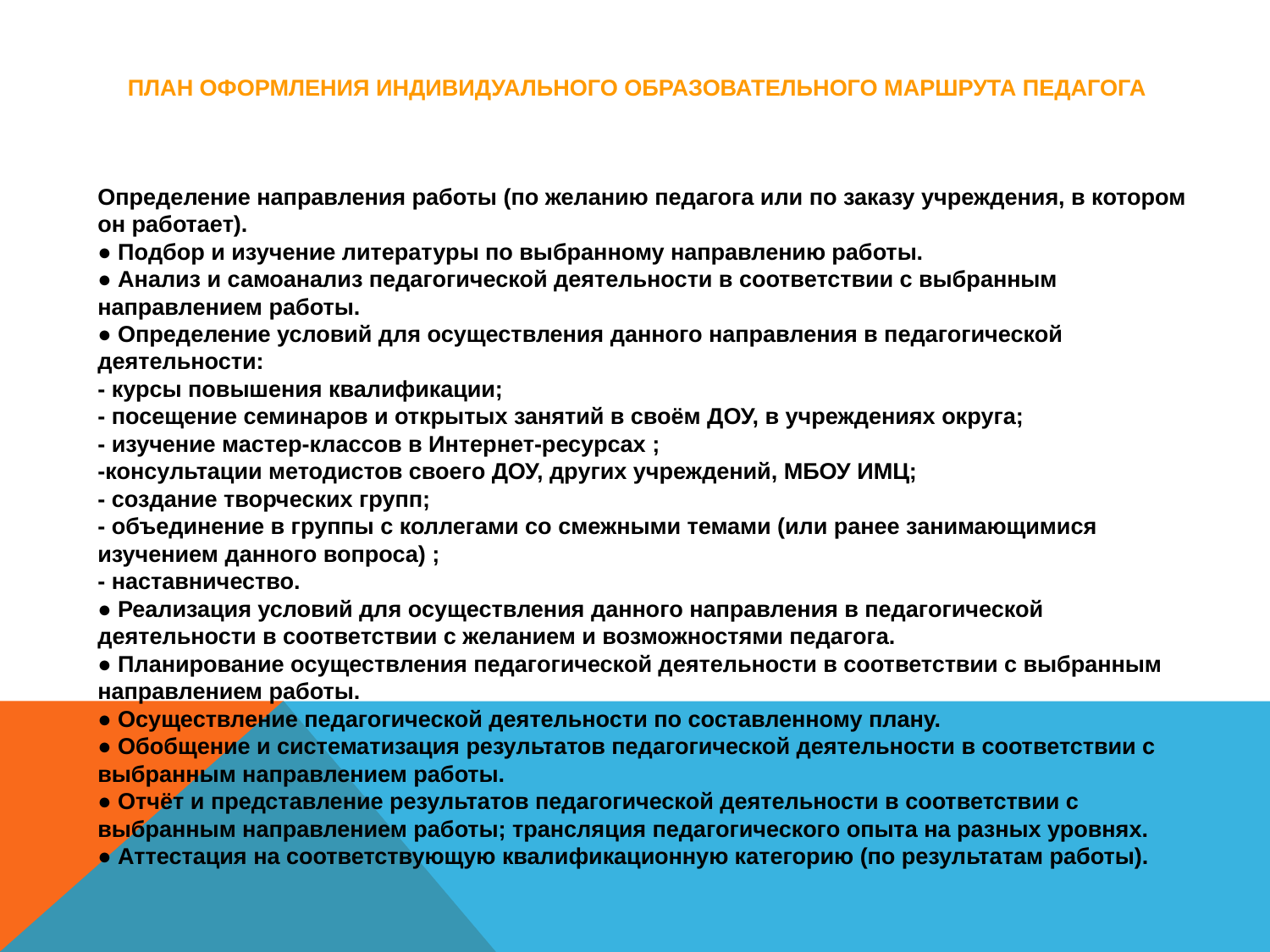

# План оформления индивидуального образовательного маршрута педагога

Определение направления работы (по желанию педагога или по заказу учреждения, в котором он работает).
● Подбор и изучение литературы по выбранному направлению работы.
● Анализ и самоанализ педагогической деятельности в соответствии с выбранным направлением работы.
● Определение условий для осуществления данного направления в педагогической деятельности:
- курсы повышения квалификации;
- посещение семинаров и открытых занятий в своём ДОУ, в учреждениях округа;
- изучение мастер-классов в Интернет-ресурсах ;
-консультации методистов своего ДОУ, других учреждений, МБОУ ИМЦ;
- создание творческих групп;
- объединение в группы с коллегами со смежными темами (или ранее занимающимися изучением данного вопроса) ;
- наставничество.
● Реализация условий для осуществления данного направления в педагогической деятельности в соответствии с желанием и возможностями педагога.
● Планирование осуществления педагогической деятельности в соответствии с выбранным направлением работы.
● Осуществление педагогической деятельности по составленному плану.
● Обобщение и систематизация результатов педагогической деятельности в соответствии с выбранным направлением работы.
● Отчёт и представление результатов педагогической деятельности в соответствии с выбранным направлением работы; трансляция педагогического опыта на разных уровнях.
● Аттестация на соответствующую квалификационную категорию (по результатам работы).